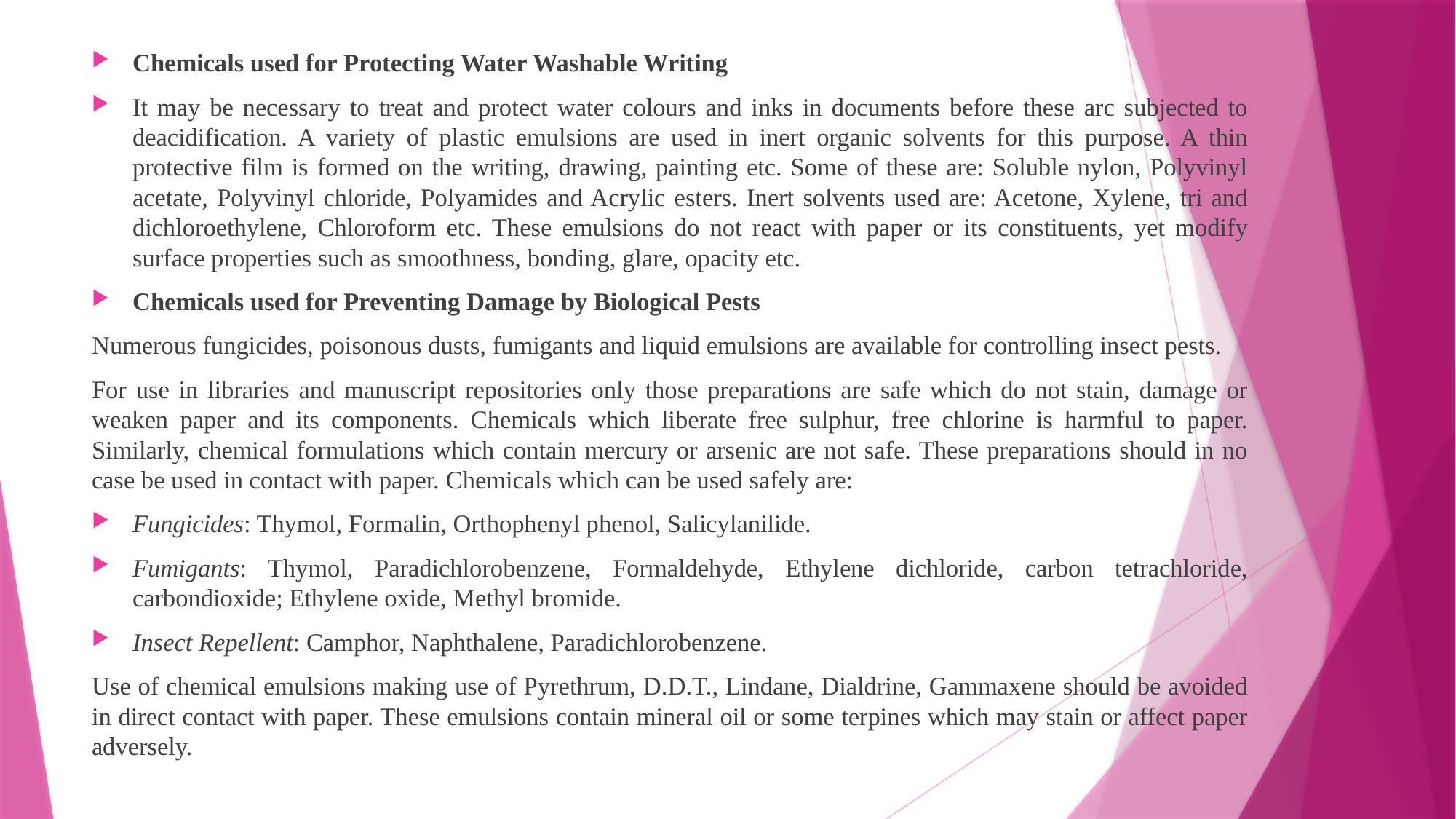

Chemicals used for Protecting Water Washable Writing
It may be necessary to treat and protect water colours and inks in documents before these arc subjected to deacidification. A variety of plastic emulsions are used in inert organic solvents for this purpose. A thin protective film is formed on the writing, drawing, painting etc. Some of these are: Soluble nylon, Polyvinyl acetate, Polyvinyl chloride, Polyamides and Acrylic esters. Inert solvents used are: Acetone, Xylene, tri and dichloroethylene, Chloroform etc. These emulsions do not react with paper or its constituents, yet modify surface properties such as smoothness, bonding, glare, opacity etc.
Chemicals used for Preventing Damage by Biological Pests
Numerous fungicides, poisonous dusts, fumigants and liquid emulsions are available for controlling insect pests.
For use in libraries and manuscript repositories only those preparations are safe which do not stain, damage or weaken paper and its components. Chemicals which liberate free sulphur, free chlorine is harmful to paper. Similarly, chemical formulations which contain mercury or arsenic are not safe. These preparations should in no case be used in contact with paper. Chemicals which can be used safely are:
Fungicides: Thymol, Formalin, Orthophenyl phenol, Salicylanilide.
Fumigants: Thymol, Paradichlorobenzene, Formaldehyde, Ethylene dichloride, carbon tetrachloride, carbondioxide; Ethylene oxide, Methyl bromide.
Insect Repellent: Camphor, Naphthalene, Paradichlorobenzene.
Use of chemical emulsions making use of Pyrethrum, D.D.T., Lindane, Dialdrine, Gammaxene should be avoided in direct contact with paper. These emulsions contain mineral oil or some terpines which may stain or affect paper adversely.